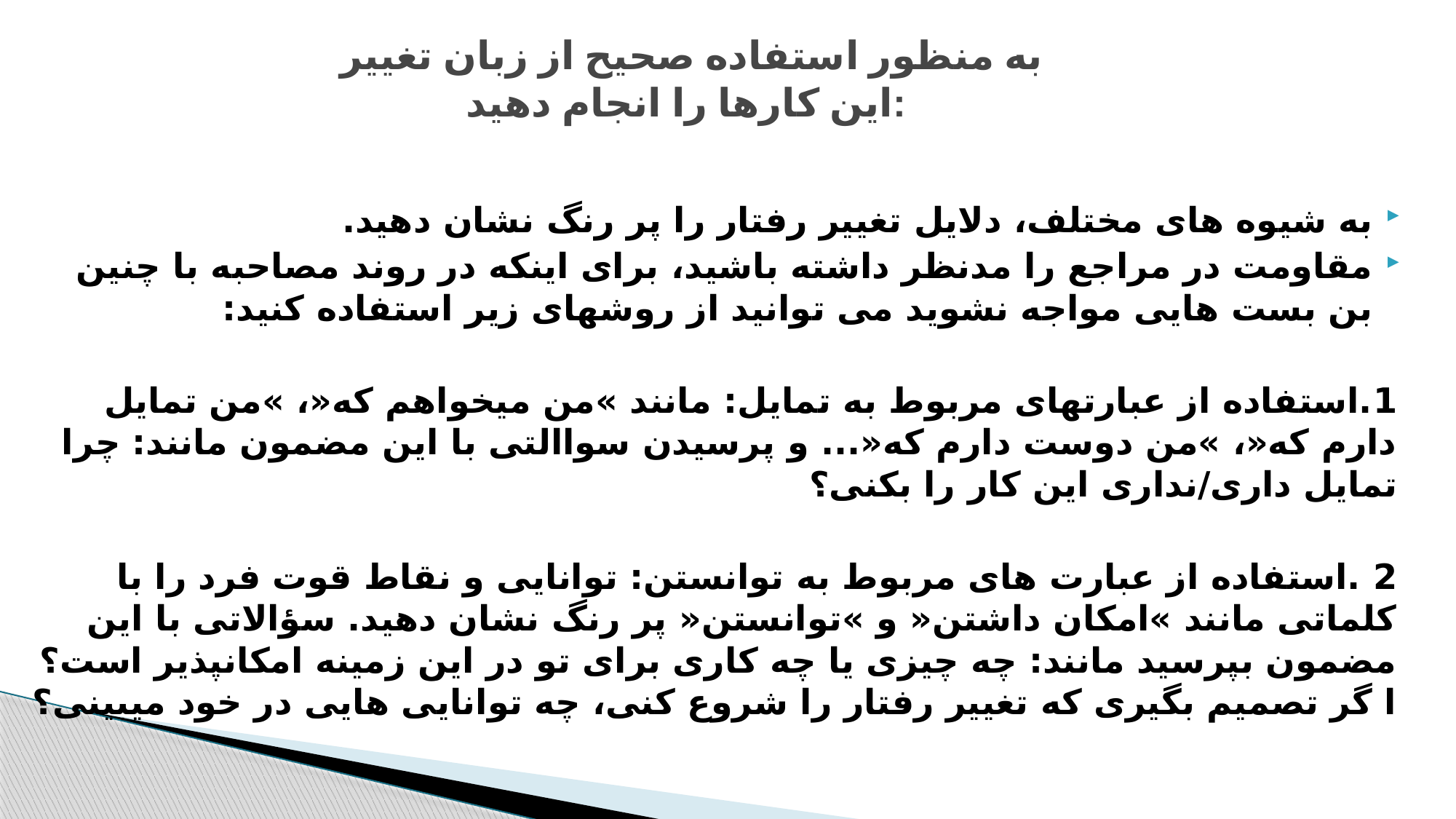

# به منظور استفاده صحیح از زبان تغییر این کارها را انجام دهید:
به شیوه های مختلف، دلایل تغییر رفتار را پر رنگ نشان دهید.
مقاومت در مراجع را مدنظر داشته باشید، برای اینکه در روند مصاحبه با چنین بن بست هایی مواجه نشوید می توانید از روشهای زیر استفاده کنید:

1.استفاده از عبارتهای مربوط به تمایل: مانند »من میخواهم که«، »من تمایل دارم که«، »من دوست دارم که«... و پرسیدن سواالتی با این مضمون مانند: چرا تمایل داری/نداری این کار را بکنی؟

2 .استفاده از عبارت های مربوط به توانستن: توانایی و نقاط قوت فرد را با کلماتی مانند »امکان داشتن« و »توانستن« پر رنگ نشان دهید. سؤالاتی با این مضمون بپرسید مانند: چه چیزی یا چه کاری برای تو در این زمینه امکانپذیر است؟ ا گر تصمیم بگیری که تغییر رفتار را شروع کنی، چه توانایی هایی در خود میبینی؟